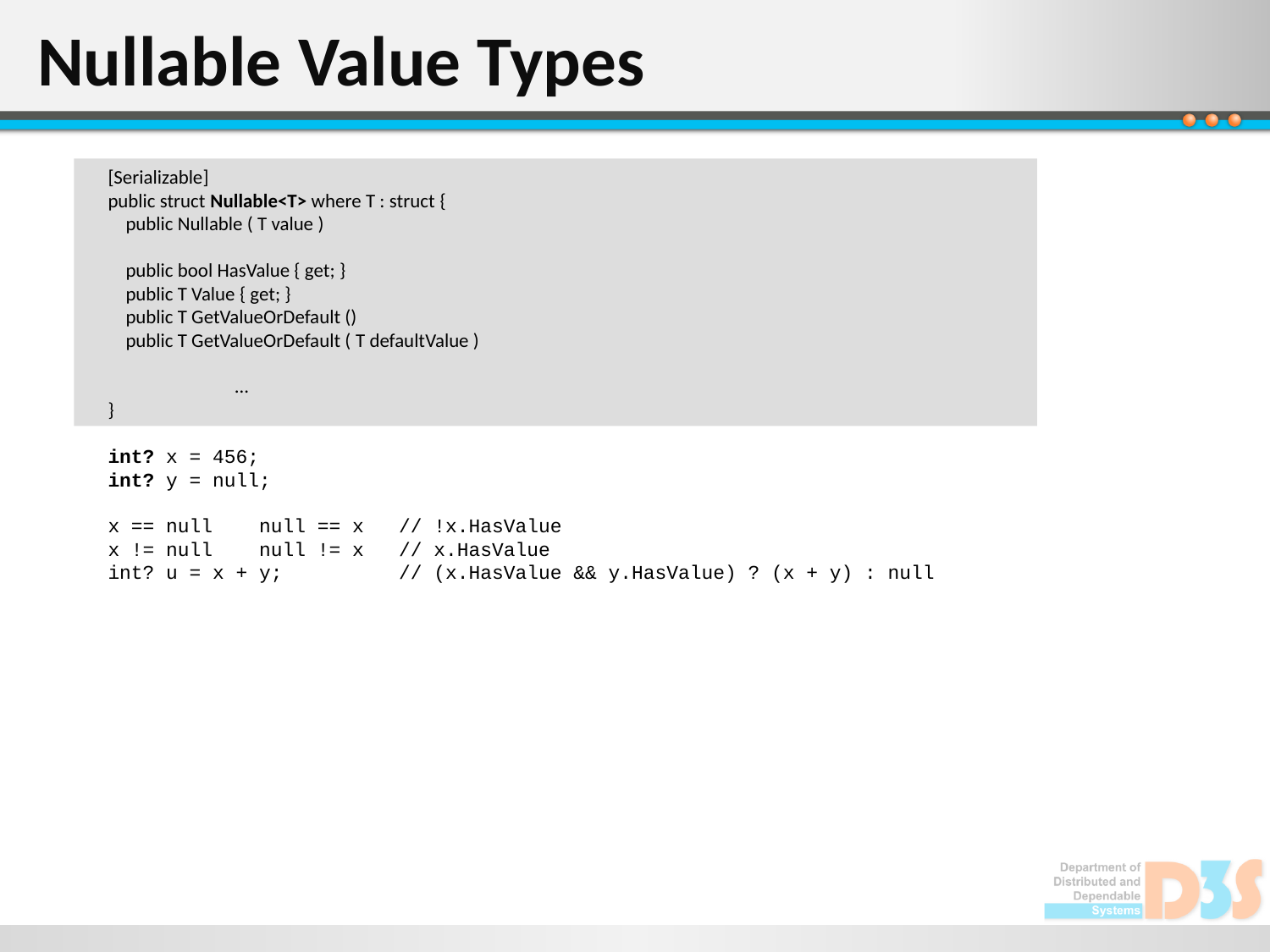

# Nullable Value Types

[Serializable]
public struct Nullable<T> where T : struct {
    public Nullable ( T value )

    public bool HasValue { get; }
    public T Value { get; }
    public T GetValueOrDefault ()
    public T GetValueOrDefault ( T defaultValue )

	…
}

int? x = 456;
int? y = null;

x == null    null == x   // !x.HasValue
x != null    null != x   // x.HasValue
int? u = x + y;          // (x.HasValue && y.HasValue) ? (x + y) : null